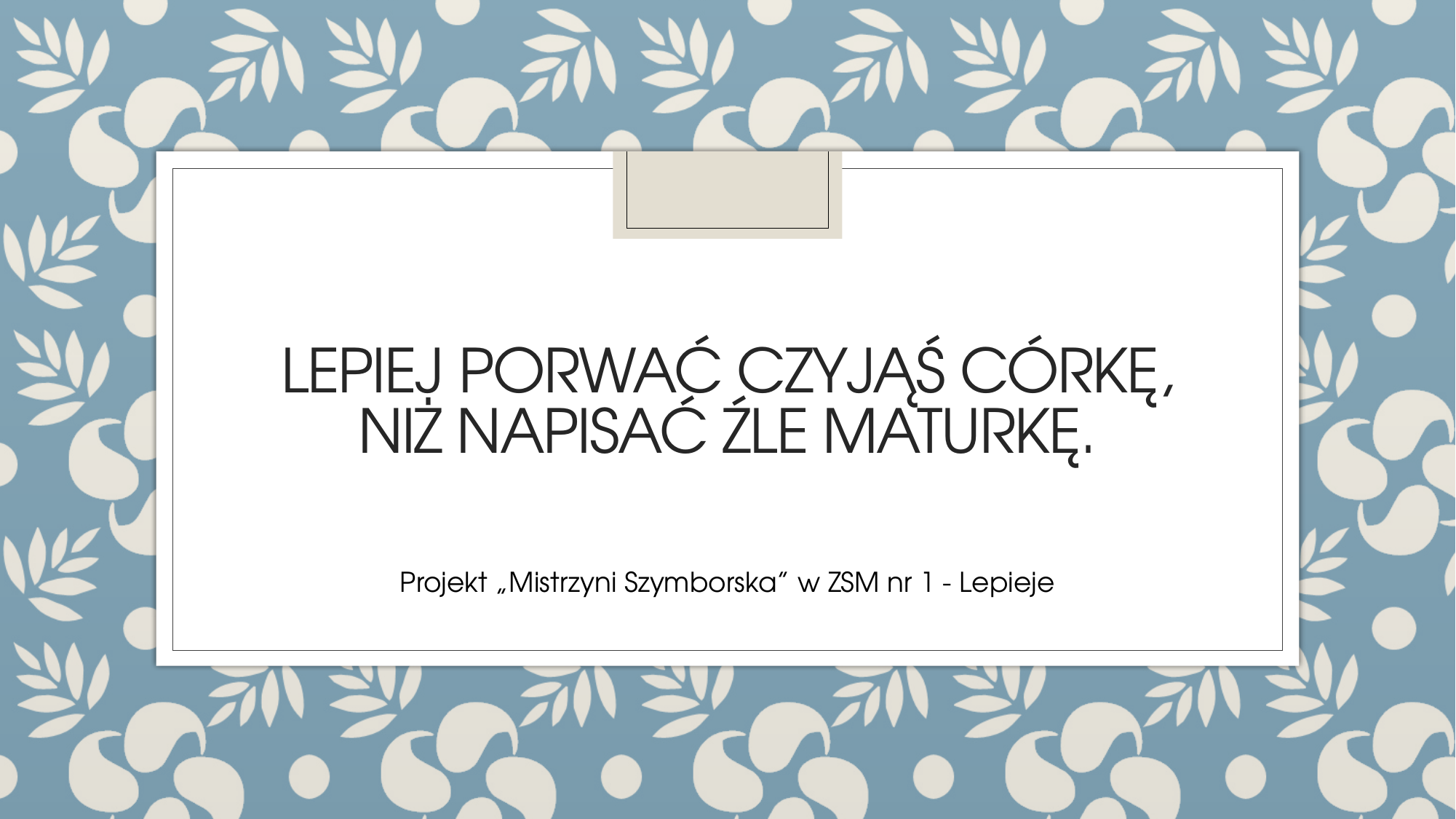

# Lepiej porwać czyjąś córkę, Niż napisać źle maturkę.
Projekt „Mistrzyni Szymborska” w ZSM nr 1 - Lepieje